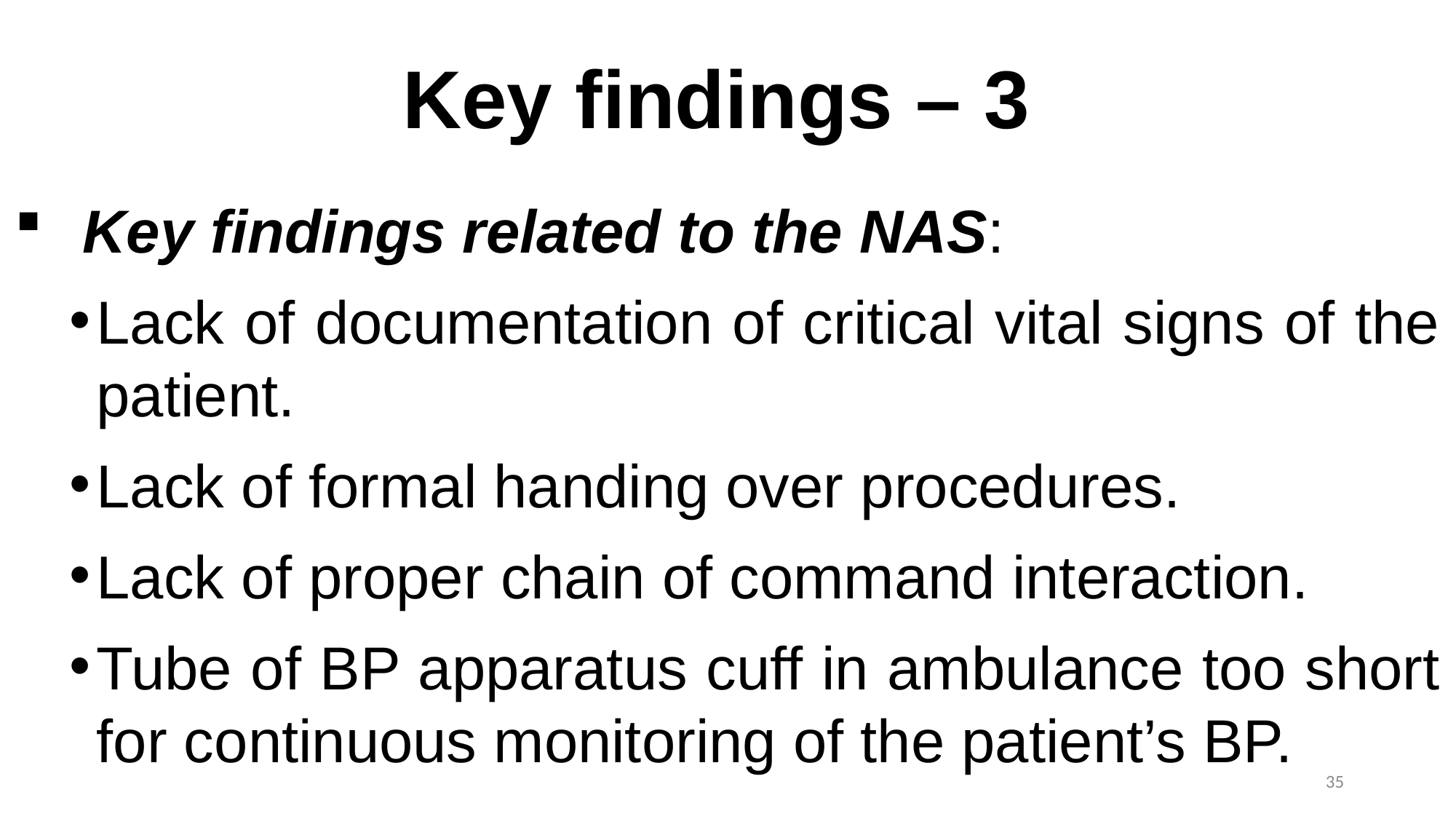

# Key findings – 3
Key findings related to the NAS:
Lack of documentation of critical vital signs of the patient.
Lack of formal handing over procedures.
Lack of proper chain of command interaction.
Tube of BP apparatus cuff in ambulance too short for continuous monitoring of the patient’s BP.

35